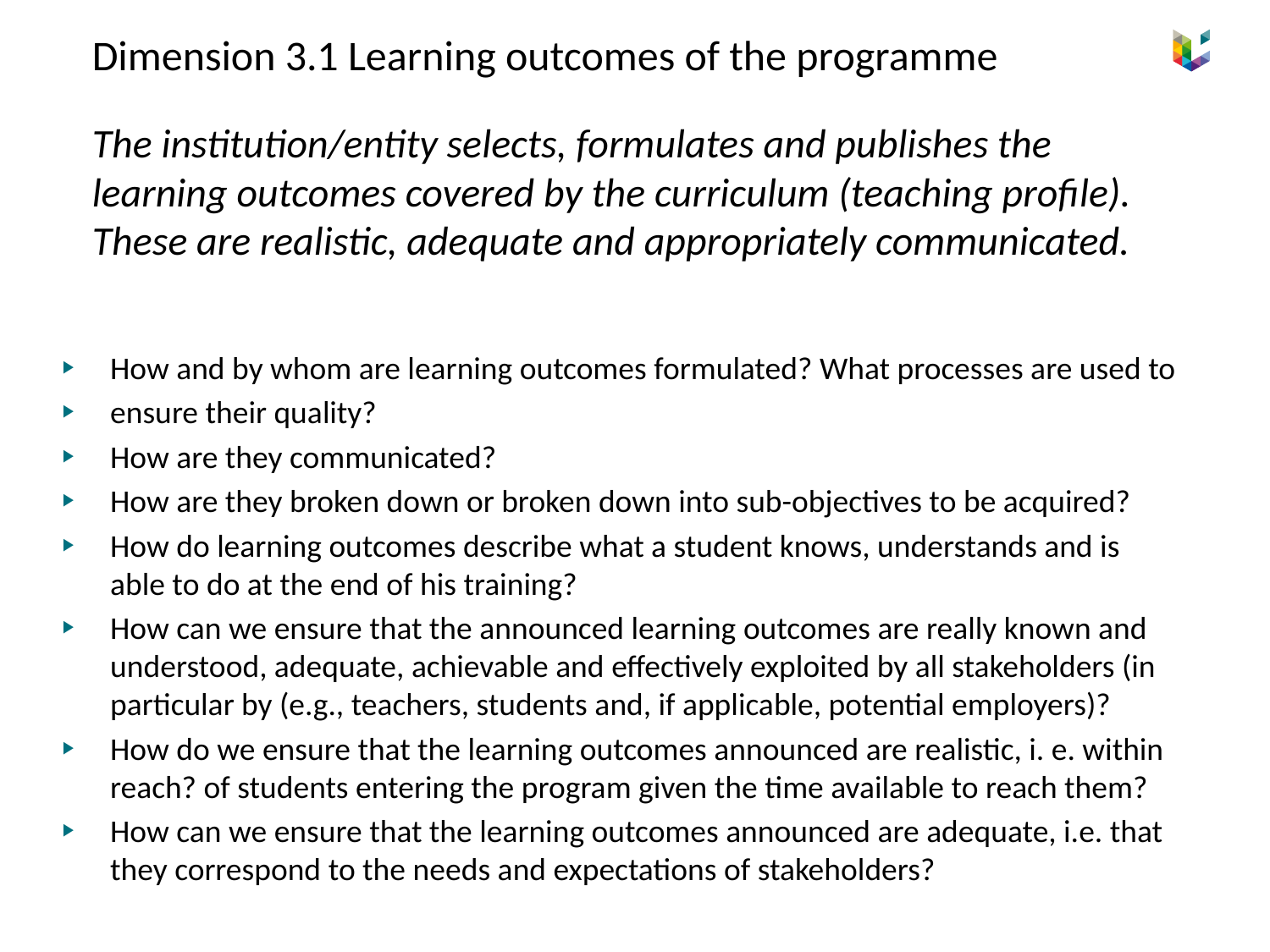

Dimension 3.1 Learning outcomes of the programme

The institution/entity selects, formulates and publishes the learning outcomes covered by the curriculum (teaching profile). These are realistic, adequate and appropriately communicated.

How and by whom are learning outcomes formulated? What processes are used to
ensure their quality?
How are they communicated?
How are they broken down or broken down into sub-objectives to be acquired?
How do learning outcomes describe what a student knows, understands and is able to do at the end of his training?
How can we ensure that the announced learning outcomes are really known and understood, adequate, achievable and effectively exploited by all stakeholders (in particular by (e.g., teachers, students and, if applicable, potential employers)?
How do we ensure that the learning outcomes announced are realistic, i. e. within reach? of students entering the program given the time available to reach them?
How can we ensure that the learning outcomes announced are adequate, i.e. that they correspond to the needs and expectations of stakeholders?